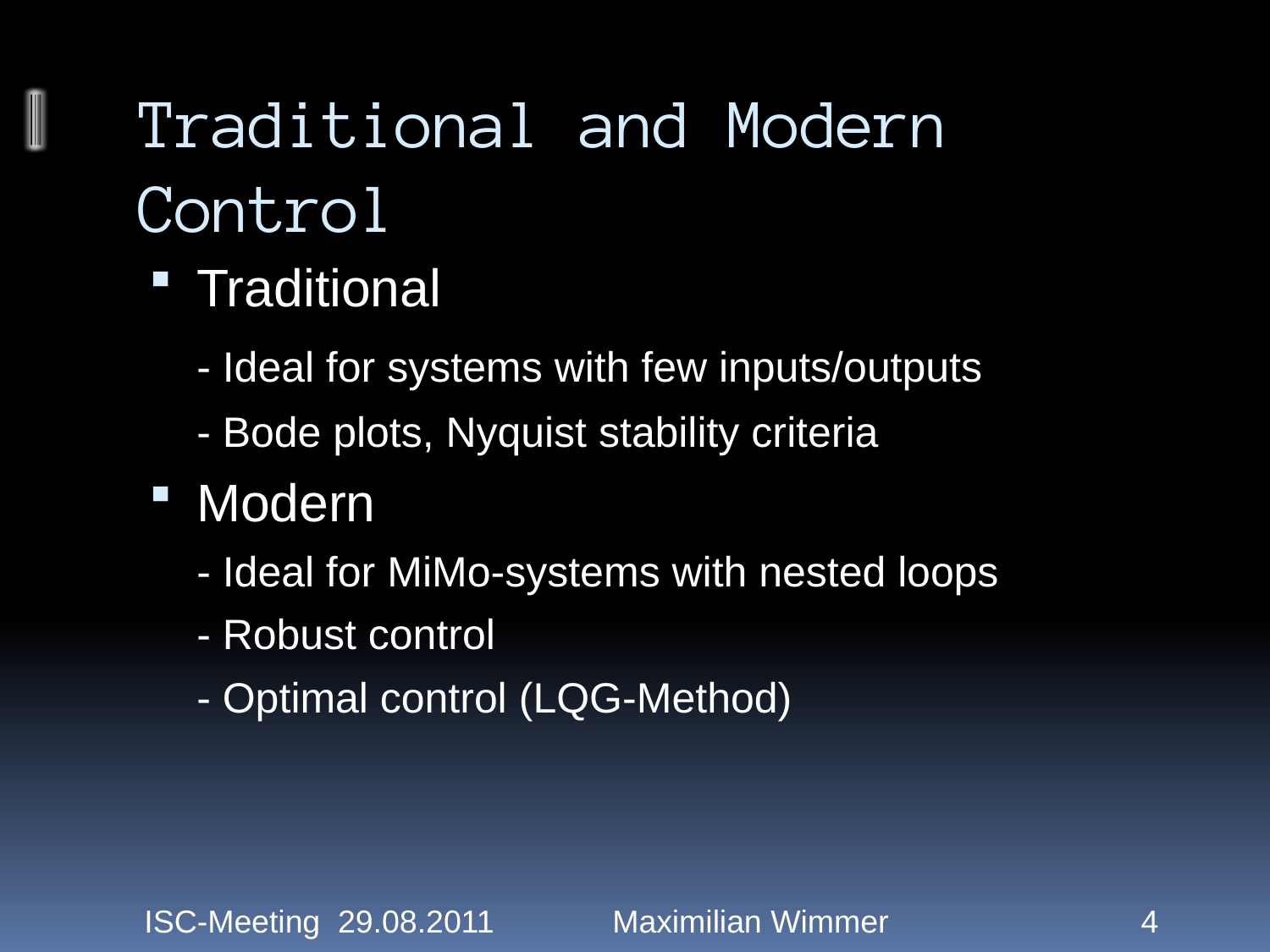

# Traditional and Modern Control
Traditional
 	- Ideal for systems with few inputs/outputs
	- Bode plots, Nyquist stability criteria
Modern
	- Ideal for MiMo-systems with nested loops
	- Robust control
	- Optimal control (LQG-Method)